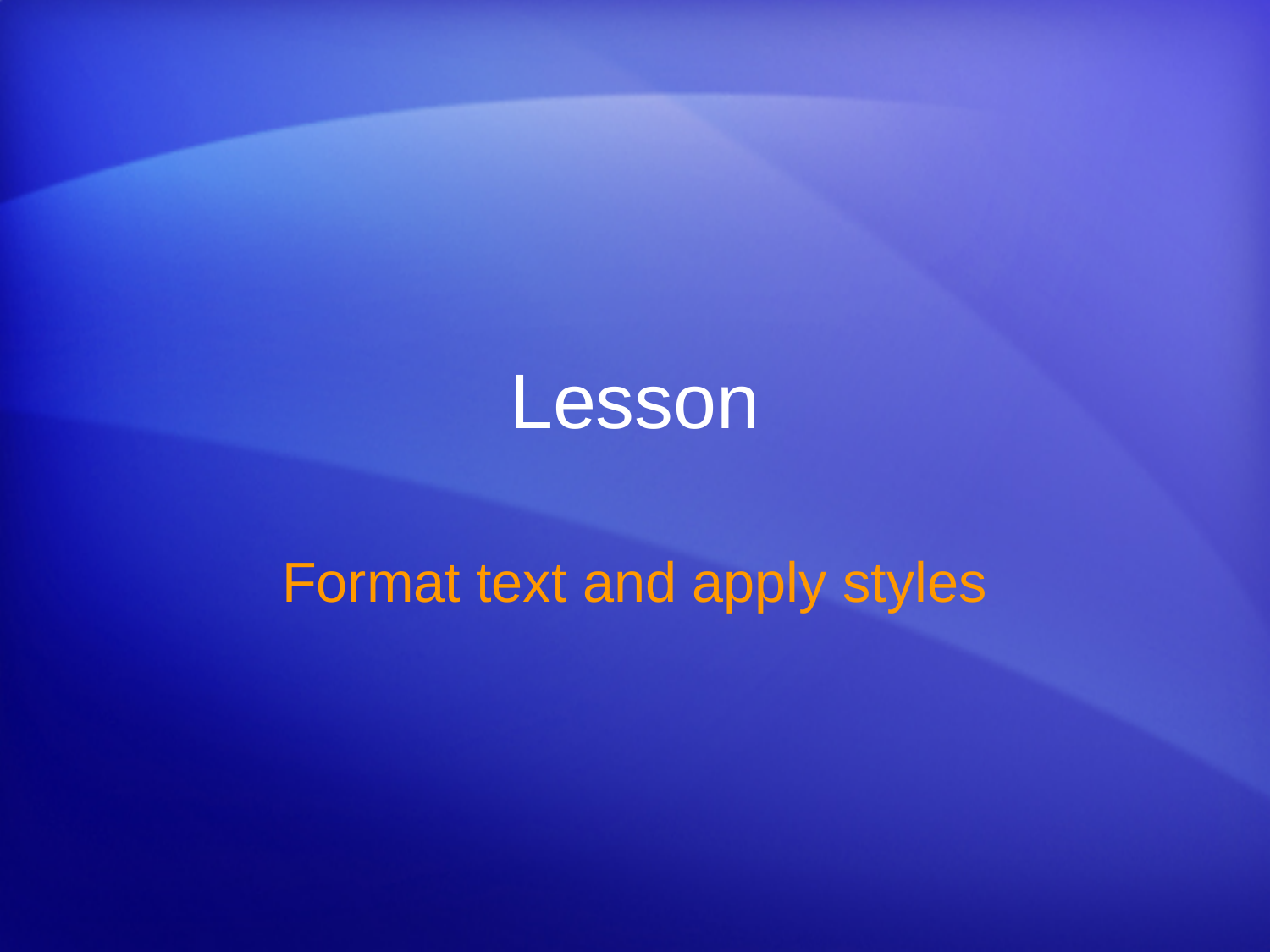

# Lesson
Format text and apply styles